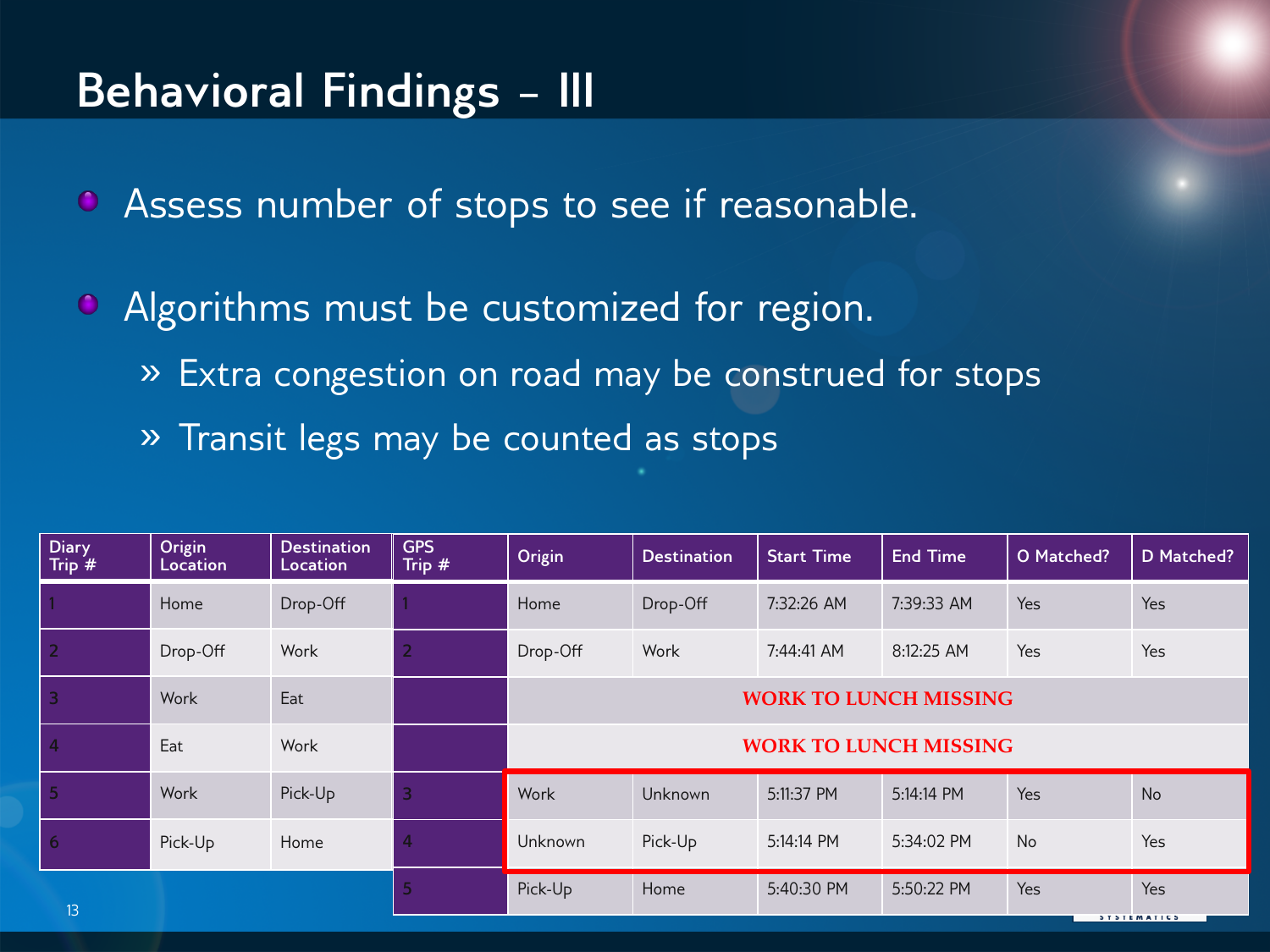

# Behavioral Findings – III
Assess number of stops to see if reasonable.
Algorithms must be customized for region.
Extra congestion on road may be construed for stops
Transit legs may be counted as stops
| Diary Trip # | Origin Location | Destination Location | Start Time | End Time | Mode | Access-Egress |
| --- | --- | --- | --- | --- | --- | --- |
| 1 | Home | Drop-Off | 7:30 AM | 7:40 AM | Auto | N/A |
| 2 | Drop-Off | Work | 7:45 AM | 8:30 AM | Bus | Drive-Walk |
| 3 | Work | Eat | 3:00 PM | 3:15 PM | Walk | N/A |
| 4 | Eat | Work | 3:45 PM | 3:53 PM | Walk | N/A |
| 5 | Work | Pick-Up | 5:02 PM | 5:33 PM | Transit | Walk-Drive |
| 6 | Pick-Up | Home | 5:46 PM | 5:53 PM | Auto | N/A |
| GPS Trip # | Origin | Destination | Start Time | End Time | O Matched? | D Matched? |
| --- | --- | --- | --- | --- | --- | --- |
| 1 | Home | Drop-Off | 7:32:26 AM | 7:39:33 AM | Yes | Yes |
| 2 | Drop-Off | Work | 7:44:41 AM | 8:12:25 AM | Yes | Yes |
|  | WORK TO LUNCH MISSING |  |  |  |  |  |
|  | WORK TO LUNCH MISSING |  |  |  |  |  |
| 3 | Work | Unknown | 5:11:37 PM | 5:14:14 PM | Yes | No |
| 4 | Unknown | Pick-Up | 5:14:14 PM | 5:34:02 PM | No | Yes |
| 5 | Pick-Up | Home | 5:40:30 PM | 5:50:22 PM | Yes | Yes |

13